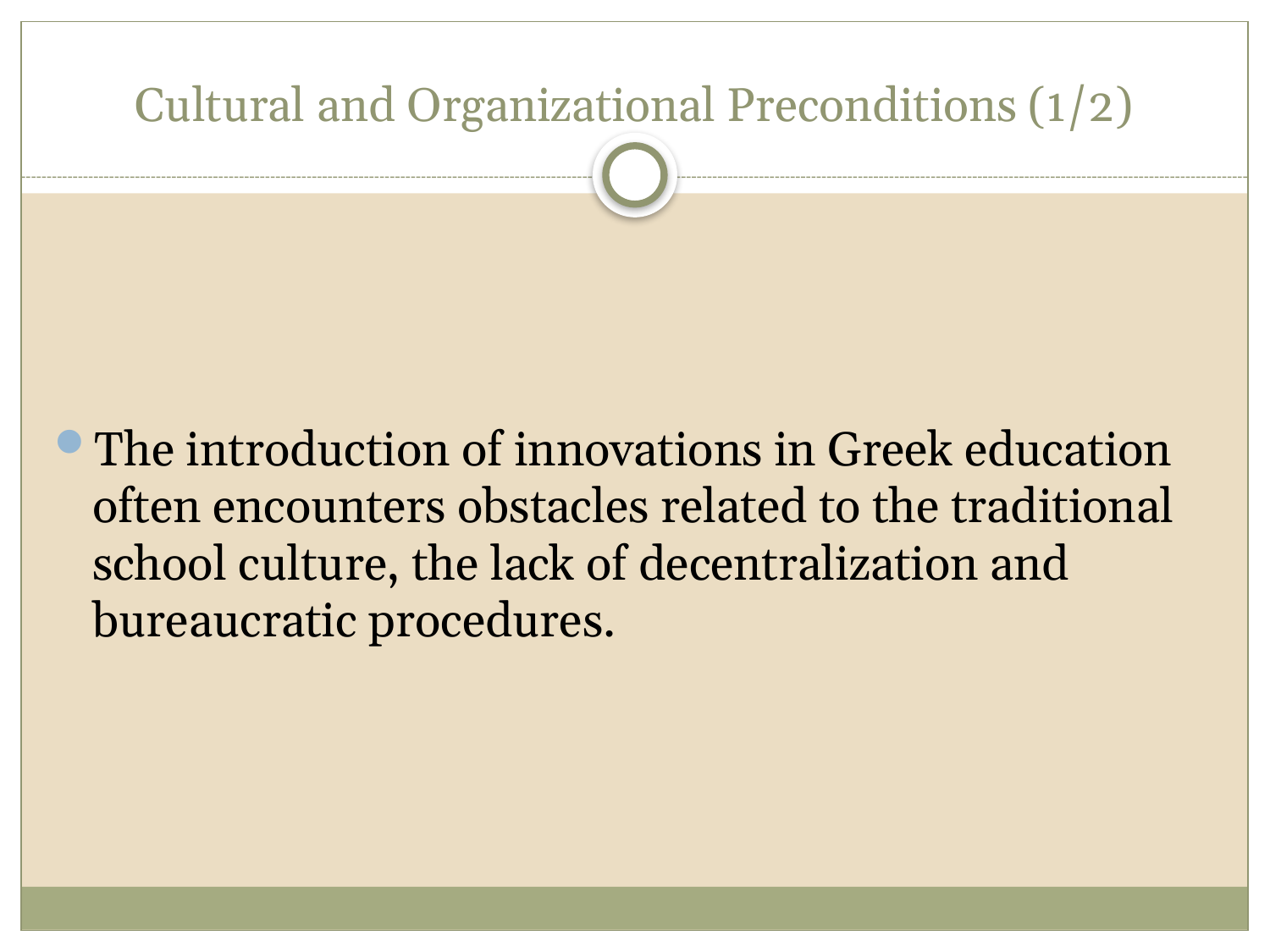

# Cultural and Organizational Preconditions (1/2)

The introduction of innovations in Greek education often encounters obstacles related to the traditional school culture, the lack of decentralization and bureaucratic procedures.